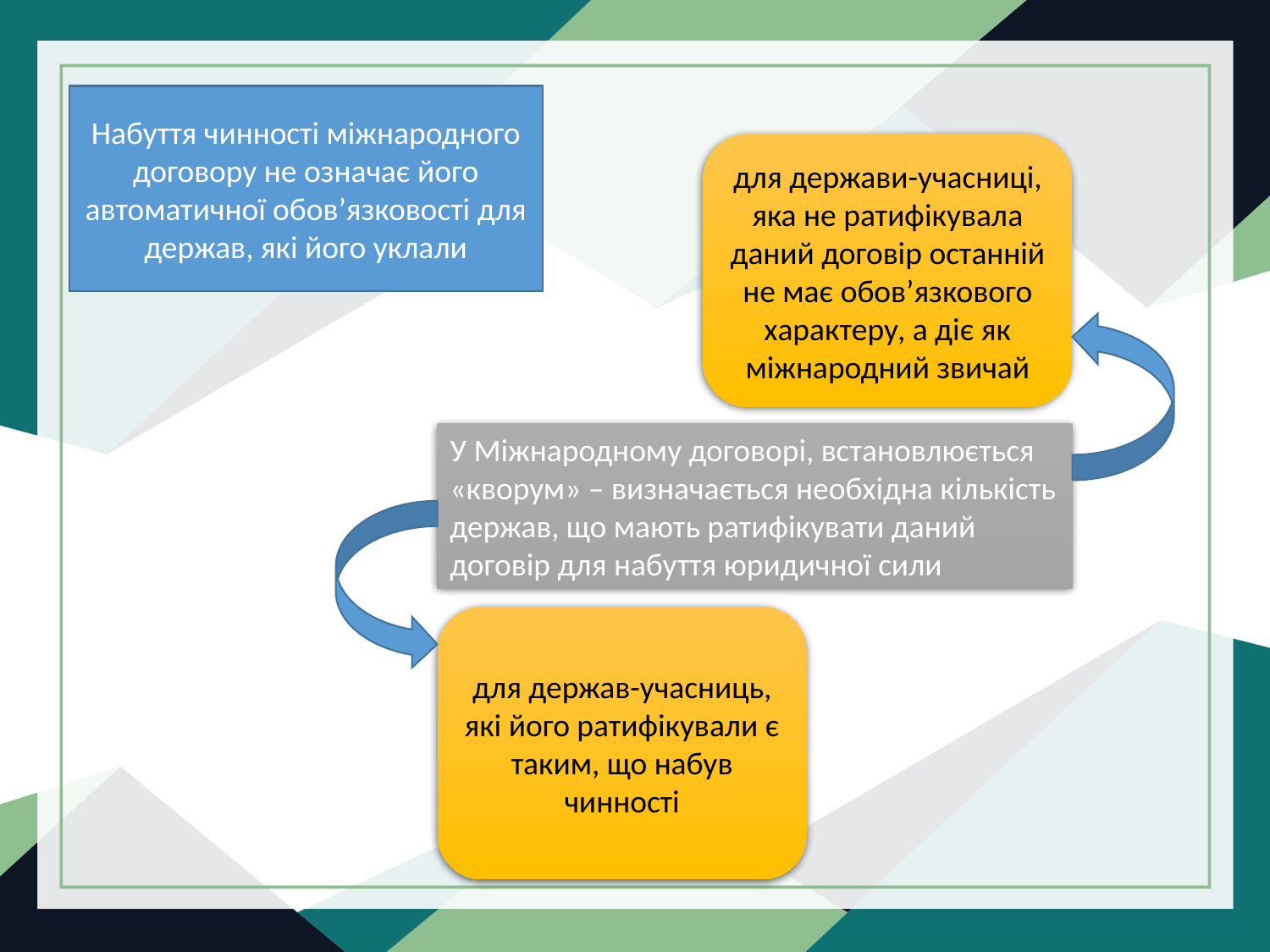

Набуття чинності міжнародного договору не означає його автоматичної обов’язковості для держав, які його уклали
для держави-учасниці, яка не ратифікувала даний договір останній не має обов’язкового характеру, а діє як міжнародний звичай

У Міжнародному договорі, встановлюється «кворум» – визначається необхідна кількість держав, що мають ратифікувати даний договір для набуття юридичної сили

для держав-учасниць, які його ратифікували є таким, що набув чинності